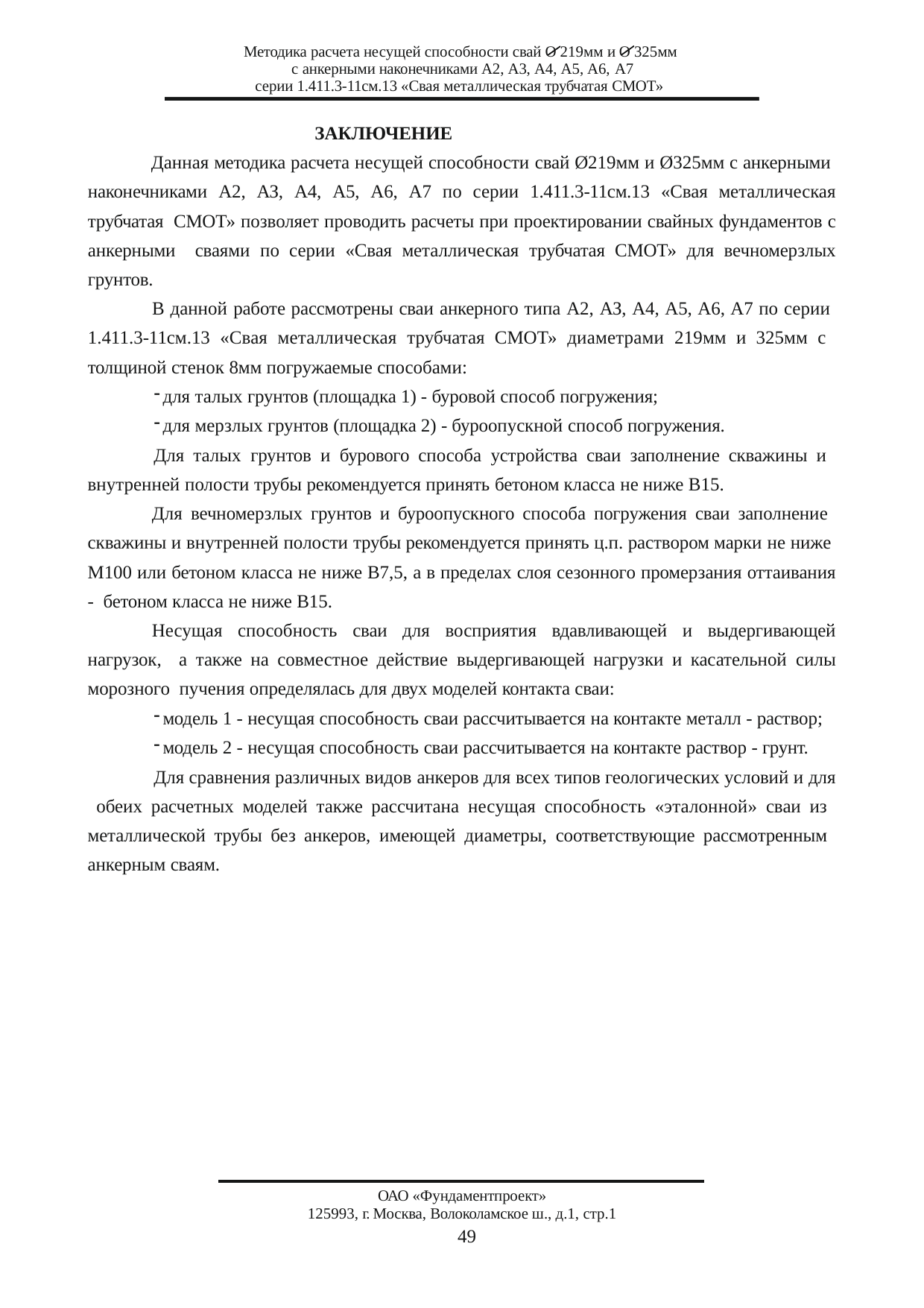

Методика расчета несущей способности свай О 219мм и О 325мм  с анкерными наконечниками А2, А3, А4, А5, А6, А7
серии 1.411.3-11см.13 «Свая металлическая трубчатая СМОТ»

ЗАКЛЮЧЕНИЕ
Данная методика расчета несущей способности свай Ø219мм и Ø325мм с анкерными  наконечниками А2, АЗ, А4, А5, А6, А7 по серии 1.411.3-11см.13 «Свая металлическая трубчатая  СМОТ» позволяет проводить расчеты при проектировании свайных фундаментов с анкерными  сваями по серии «Свая металлическая трубчатая СМОТ» для вечномерзлых грунтов.
В данной работе рассмотрены сваи анкерного типа А2, АЗ, А4, А5, А6, А7 по серии  1.411.3-11см.13 «Свая металлическая трубчатая СМОТ» диаметрами 219мм и 325мм с  толщиной стенок 8мм погружаемые способами:
для талых грунтов (площадка 1) - буровой способ погружения;
для мерзлых грунтов (площадка 2) - буроопускной способ погружения.
Для талых грунтов и бурового способа устройства сваи заполнение скважины и  внутренней полости трубы рекомендуется принять бетоном класса не ниже В15.
Для вечномерзлых грунтов и буроопускного способа погружения сваи заполнение  скважины и внутренней полости трубы рекомендуется принять ц.п. раствором марки не ниже  М100 или бетоном класса не ниже В7,5, а в пределах слоя сезонного промерзания оттаивания -  бетоном класса не ниже В15.
Несущая способность сваи для восприятия вдавливающей и выдергивающей нагрузок,  а также на совместное действие выдергивающей нагрузки и касательной силы морозного  пучения определялась для двух моделей контакта сваи:
модель 1 - несущая способность сваи рассчитывается на контакте металл - раствор;
модель 2 - несущая способность сваи рассчитывается на контакте раствор - грунт.
Для сравнения различных видов анкеров для всех типов геологических условий и для  обеих расчетных моделей также рассчитана несущая способность «эталонной» сваи из  металлической трубы без анкеров, имеющей диаметры, соответствующие рассмотренным  анкерным сваям.

ОАО «Фундаментпроект»
125993, г. Москва, Волоколамское ш., д.1, стр.1
49